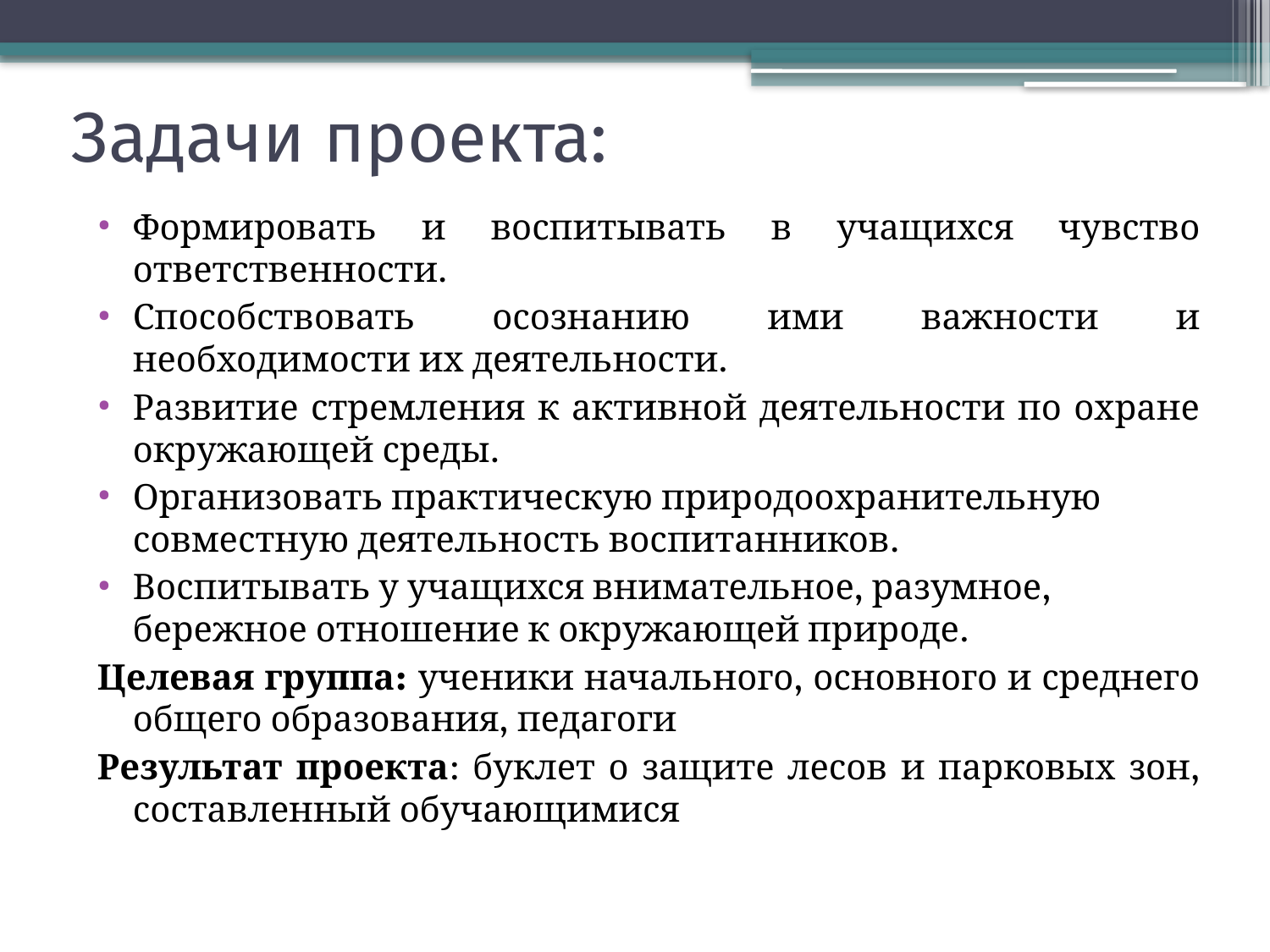

# Задачи проекта:
Формировать и воспитывать в учащихся чувство ответственности.
Способствовать осознанию ими важности и необходимости их деятельности.
Развитие стремления к активной деятельности по охране окружающей среды.
Организовать практическую природоохранительную совместную деятельность воспитанников.
Воспитывать у учащихся внимательное, разумное, бережное отношение к окружающей природе.
Целевая группа: ученики начального, основного и среднего общего образования, педагоги
Результат проекта: буклет о защите лесов и парковых зон, составленный обучающимися